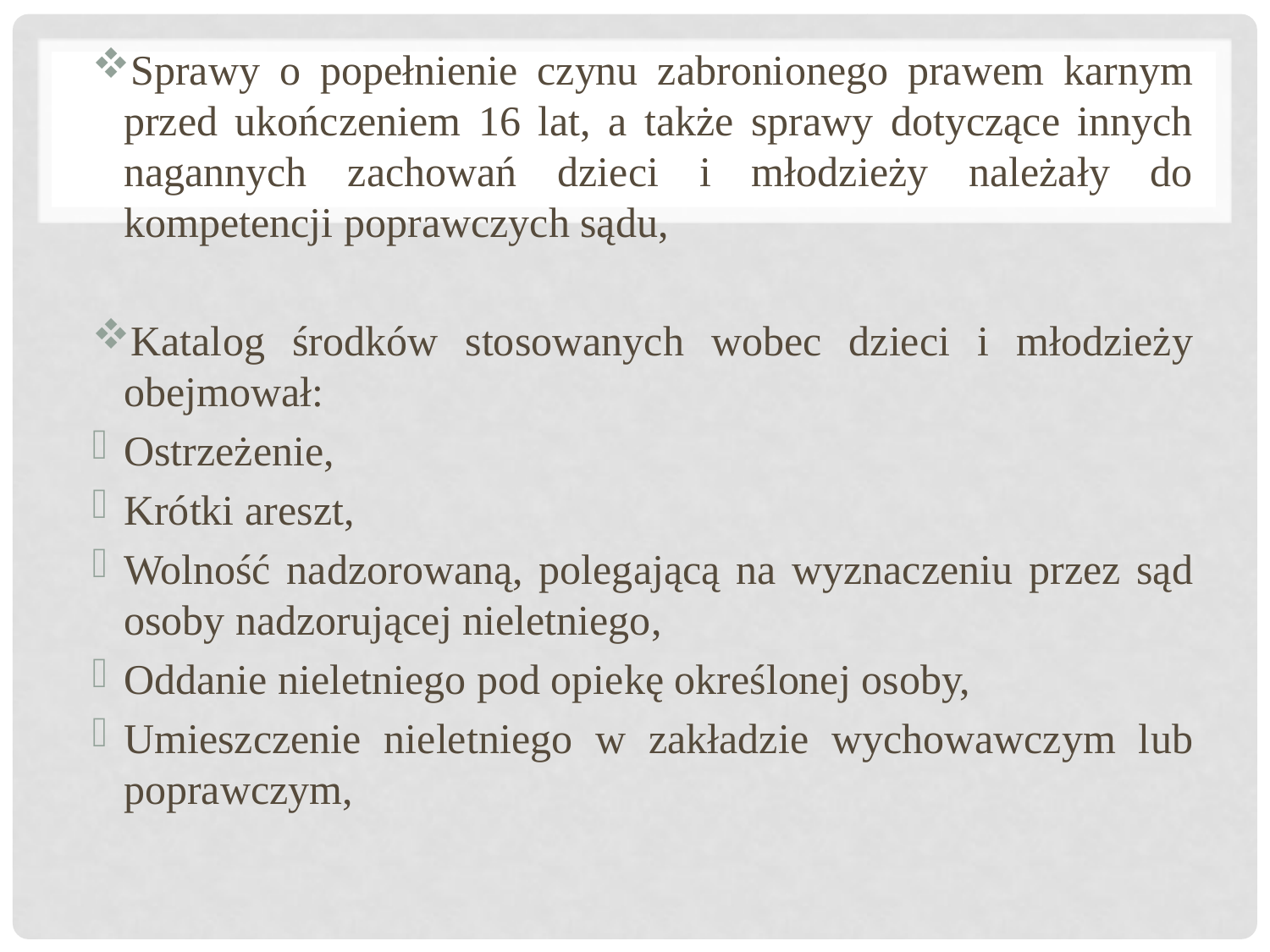

Sprawy o popełnienie czynu zabronionego prawem karnym przed ukończeniem 16 lat, a także sprawy dotyczące innych nagannych zachowań dzieci i młodzieży należały do kompetencji poprawczych sądu,

Katalog środków stosowanych wobec dzieci i młodzieży obejmował:
Ostrzeżenie,
Krótki areszt,
Wolność nadzorowaną, polegającą na wyznaczeniu przez sąd osoby nadzorującej nieletniego,
Oddanie nieletniego pod opiekę określonej osoby,
Umieszczenie nieletniego w zakładzie wychowawczym lub poprawczym,